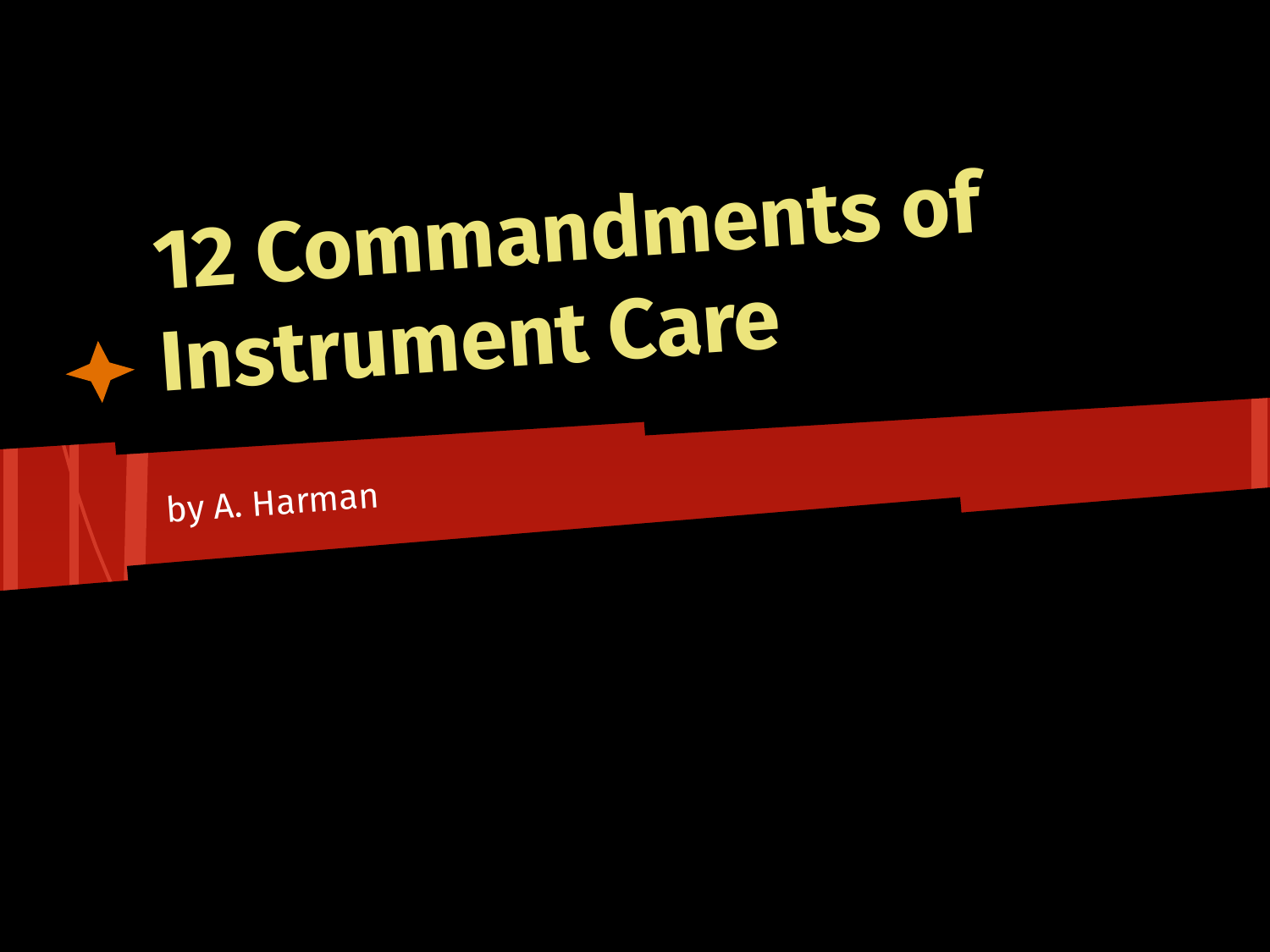

# 12 Commandments of Instrument Care
by A. Harman